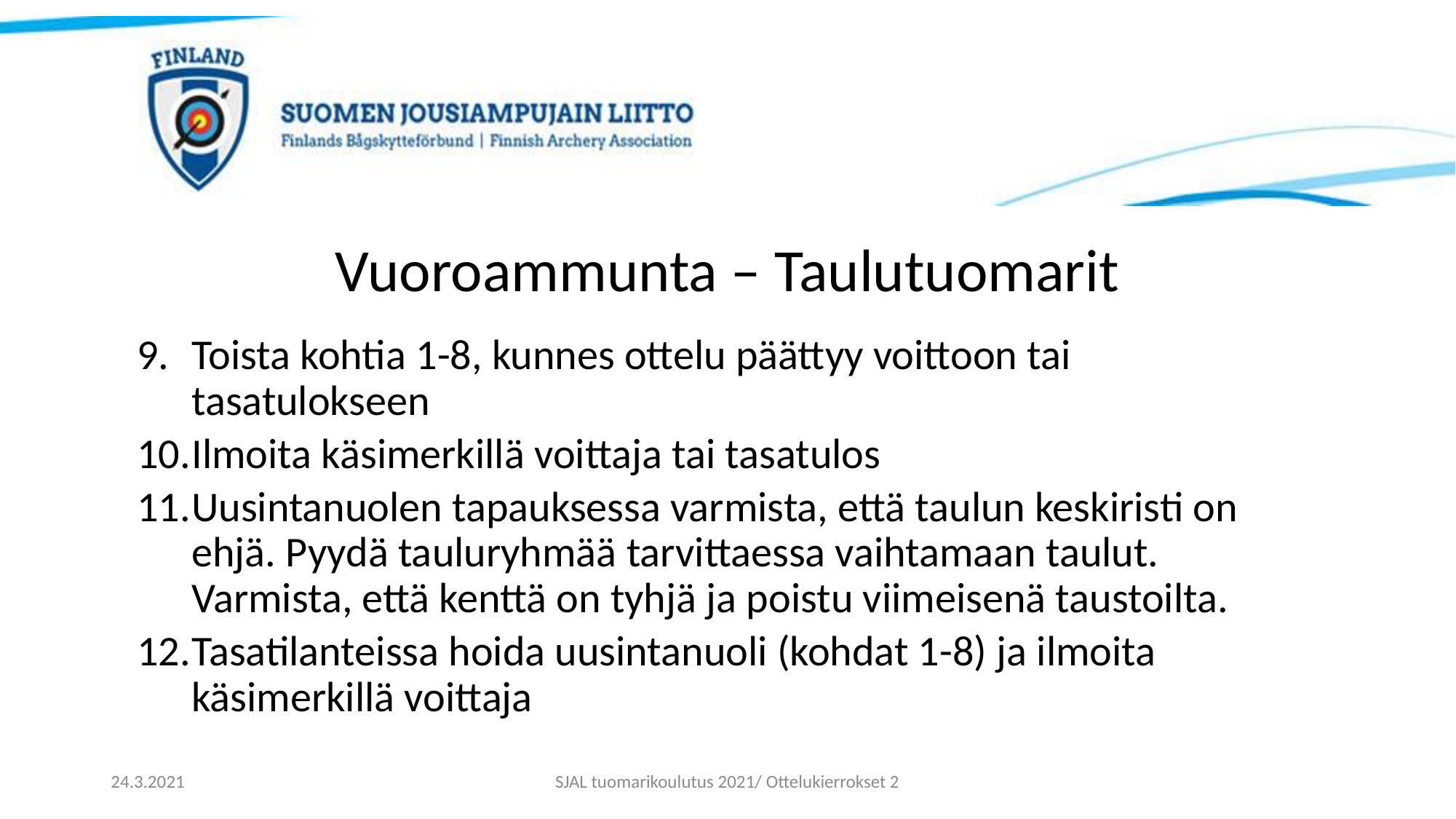

# Vuoroammunta – Taulutuomarit
Toista kohtia 1-8, kunnes ottelu päättyy voittoon tai tasatulokseen
Ilmoita käsimerkillä voittaja tai tasatulos
Uusintanuolen tapauksessa varmista, että taulun keskiristi on ehjä. Pyydä tauluryhmää tarvittaessa vaihtamaan taulut. Varmista, että kenttä on tyhjä ja poistu viimeisenä taustoilta.
Tasatilanteissa hoida uusintanuoli (kohdat 1-8) ja ilmoita käsimerkillä voittaja
24.3.2021
SJAL tuomarikoulutus 2021/ Ottelukierrokset 2